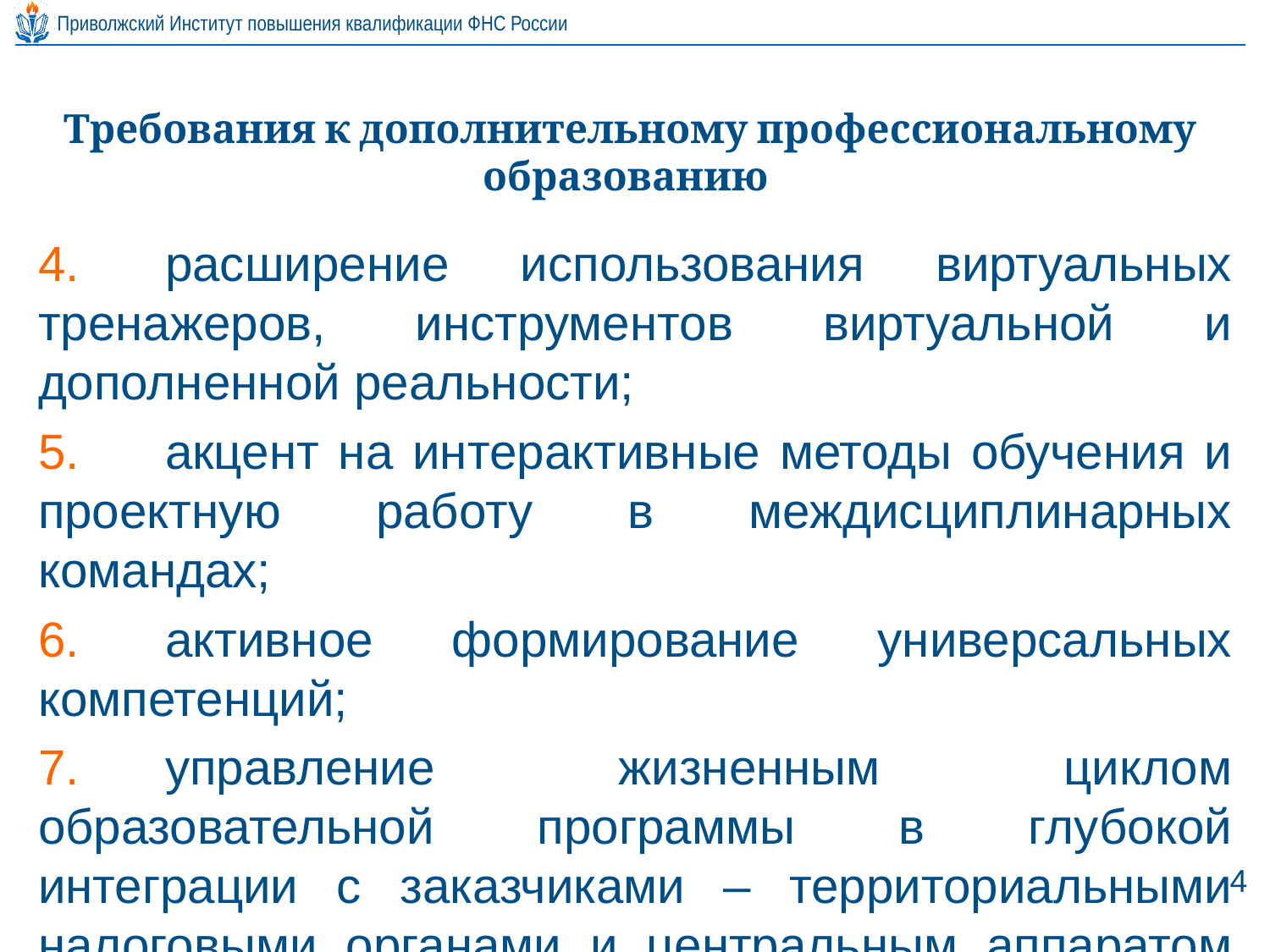

# Требования к дополнительному профессиональному образованию
4.	расширение использования виртуальных тренажеров, инструментов виртуальной и дополненной реальности;
5.	акцент на интерактивные методы обучения и проектную работу в междисциплинарных командах;
6.	активное формирование универсальных компетенций;
7.	управление жизненным циклом образовательной программы в глубокой интеграции с заказчиками – территориальными налоговыми органами и центральным аппаратом ФНС России.